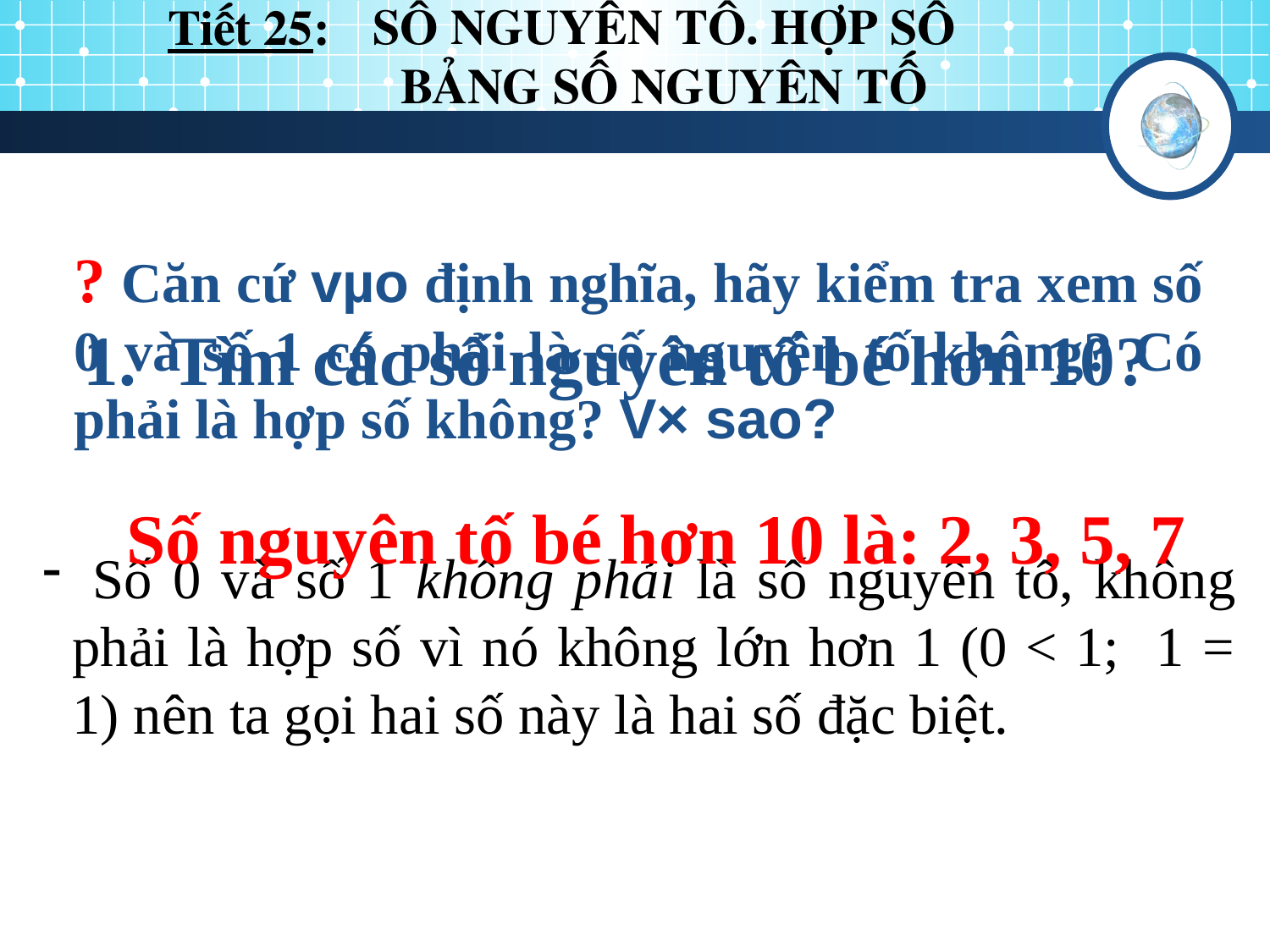

Tiết 25:
# SỐ NGUYÊN TỐ. HỢP SỐ BẢNG SỐ NGUYÊN TỐ
? Căn cứ vµo định nghĩa, hãy kiểm tra xem số 0 và số 1 có phải là số nguyên tố không? Có phải là hợp số không? V× sao?
1.  Tìm các số nguyên tố bé hơn 10?
Số nguyên tố bé hơn 10 là: 2, 3, 5, 7
 Số 0 và số 1 không phải là số nguyên tố, không phải là hợp số vì nó không lớn hơn 1 (0 < 1;  1 = 1) nên ta gọi hai số này là hai số đặc biệt.